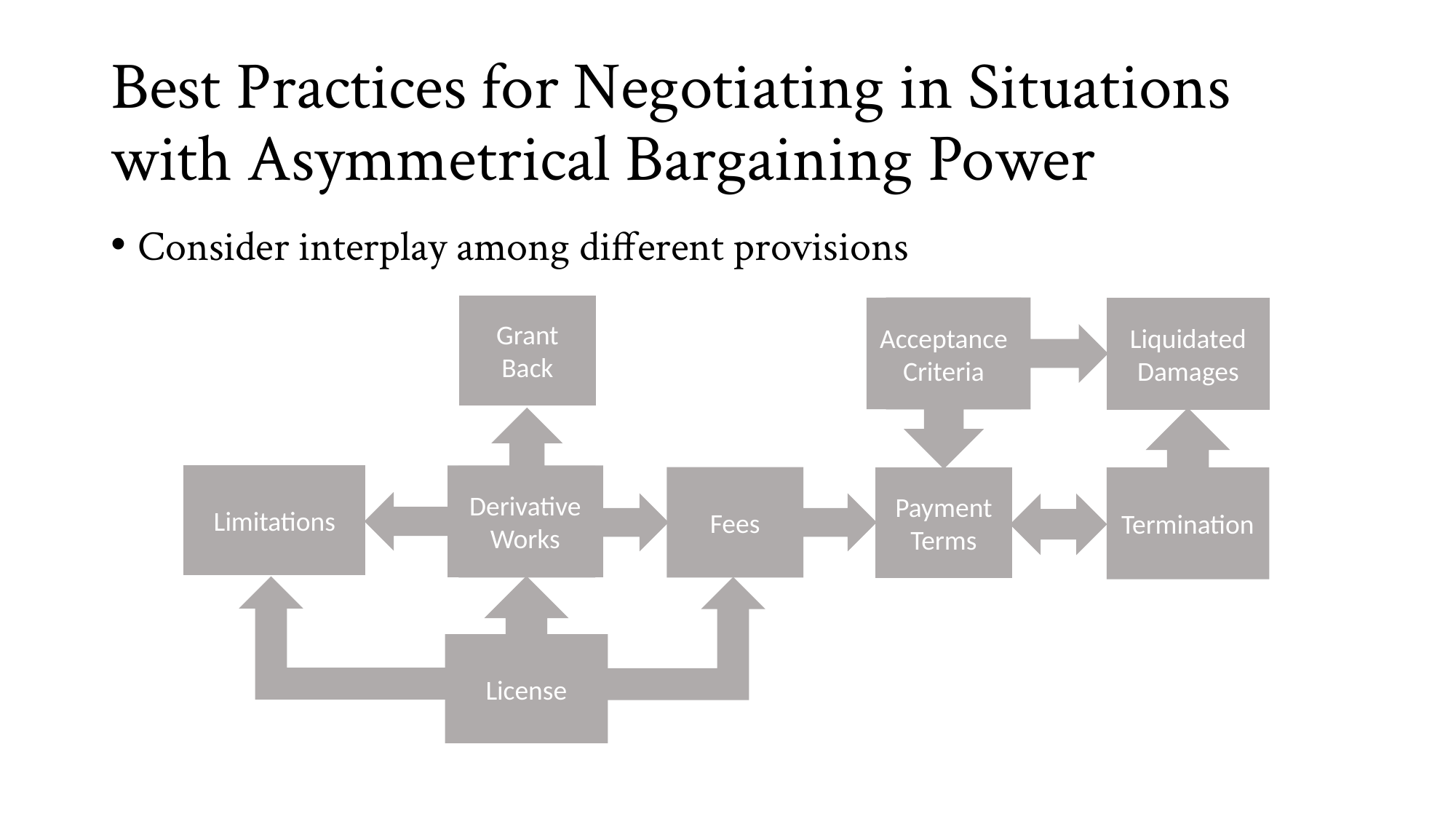

# Best Practices for Negotiating in Situations with Asymmetrical Bargaining Power
Consider interplay among different provisions

Grant Back

Acceptance Criteria
Liquidated Damages

Termination
Limitations
Derivative Works

Fees
Payment Terms

License